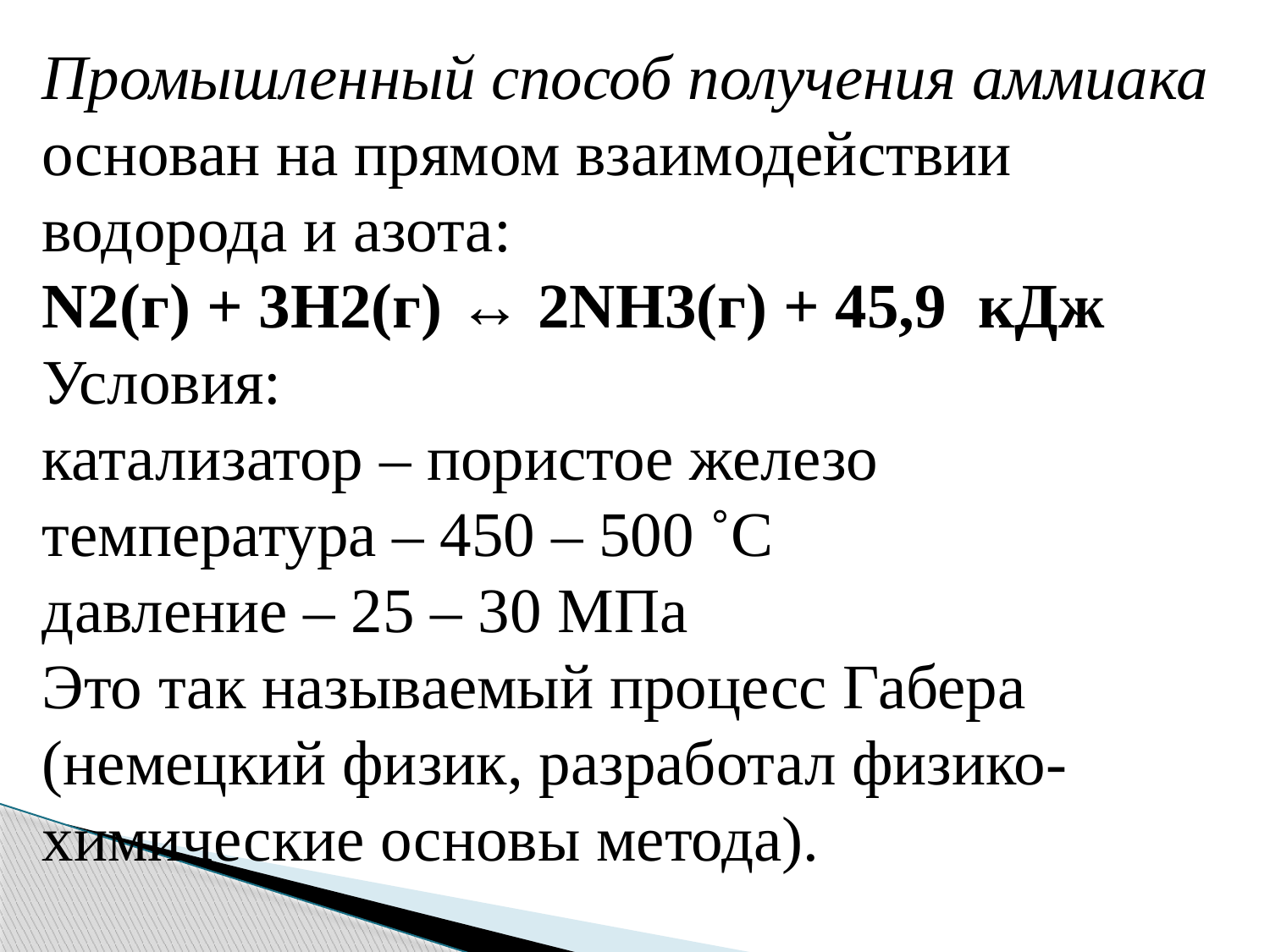

Промышленный способ получения аммиака основан на прямом взаимодействии водорода и азота:
N2(г) + 3H2(г) ↔ 2NH3(г) + 45,9  кДж
Условия:
катализатор – пористое железо
температура – 450 – 500 ˚С
давление – 25 – 30 МПа
Это так называемый процесс Габера (немецкий физик, разработал физико-химические основы метода).